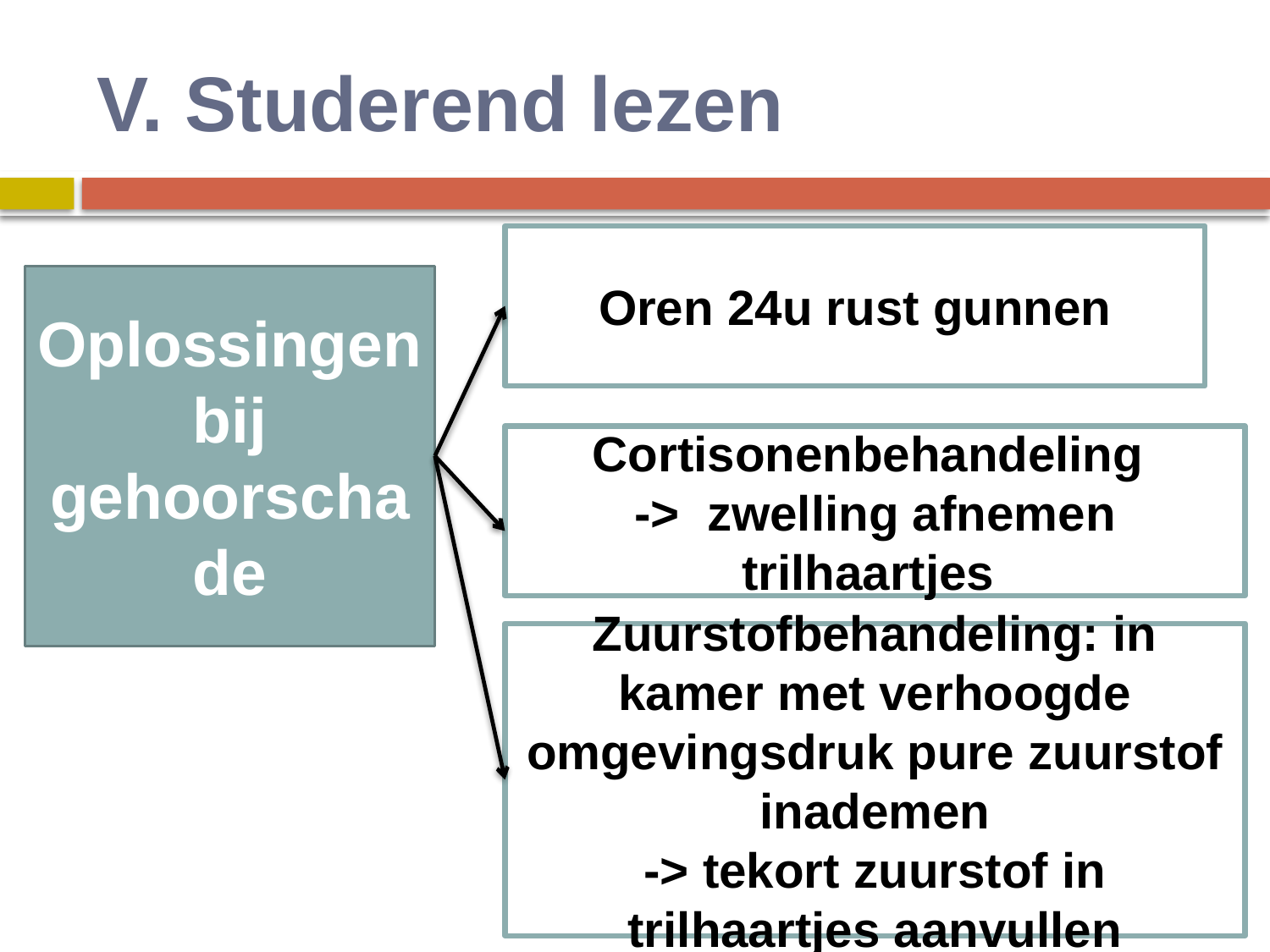

# V. Studerend lezen
Oren 24u rust gunnen
Oplossingen bij gehoorschade
Cortisonenbehandeling
->  zwelling afnemen trilhaartjes
Zuurstofbehandeling: in kamer met verhoogde omgevingsdruk pure zuurstof inademen
-> tekort zuurstof in trilhaartjes aanvullen